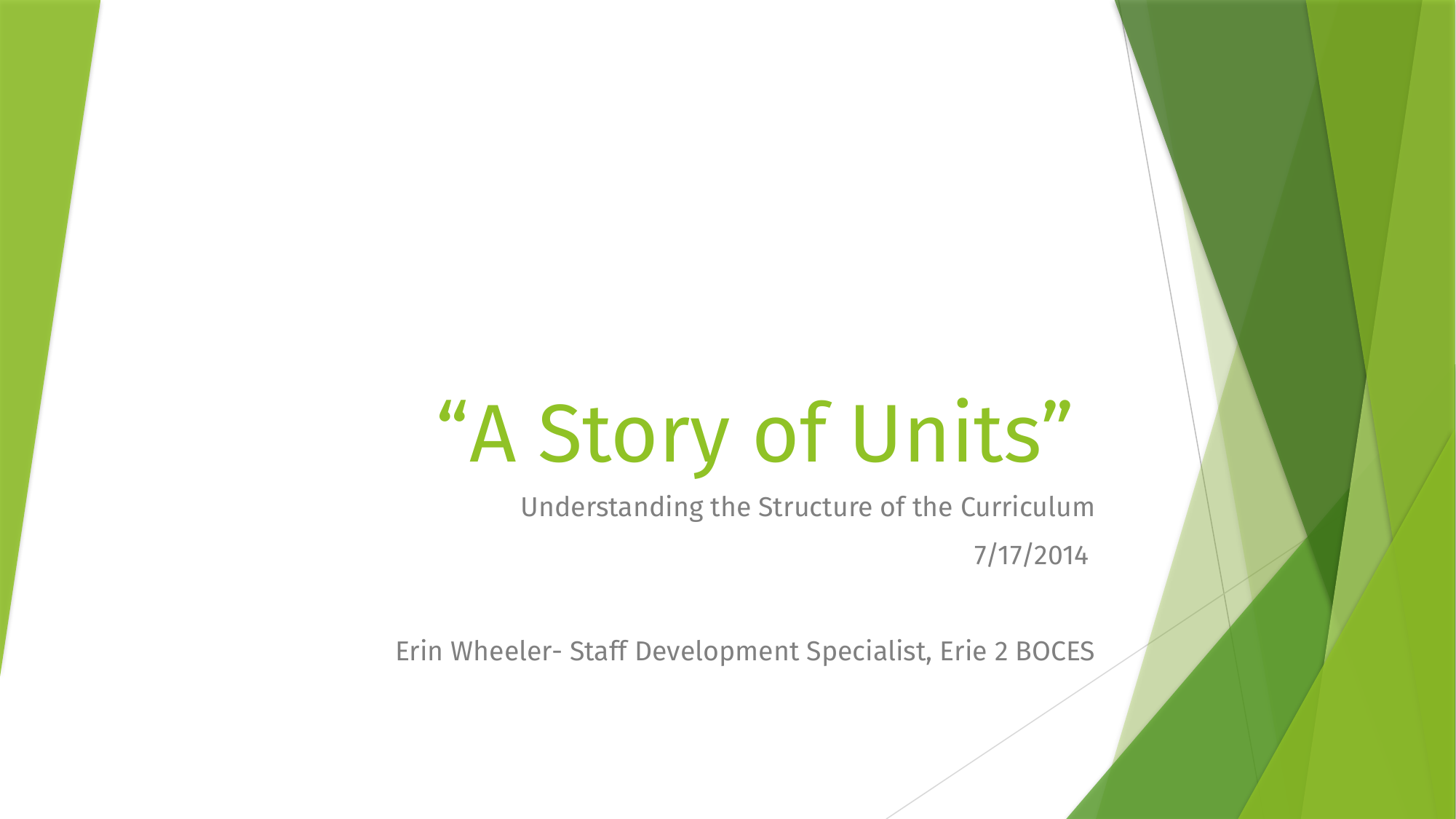

# “A Story of Units”
Understanding the Structure of the Curriculum
7/17/2014

Erin Wheeler- Staff Development Specialist, Erie 2 BOCES